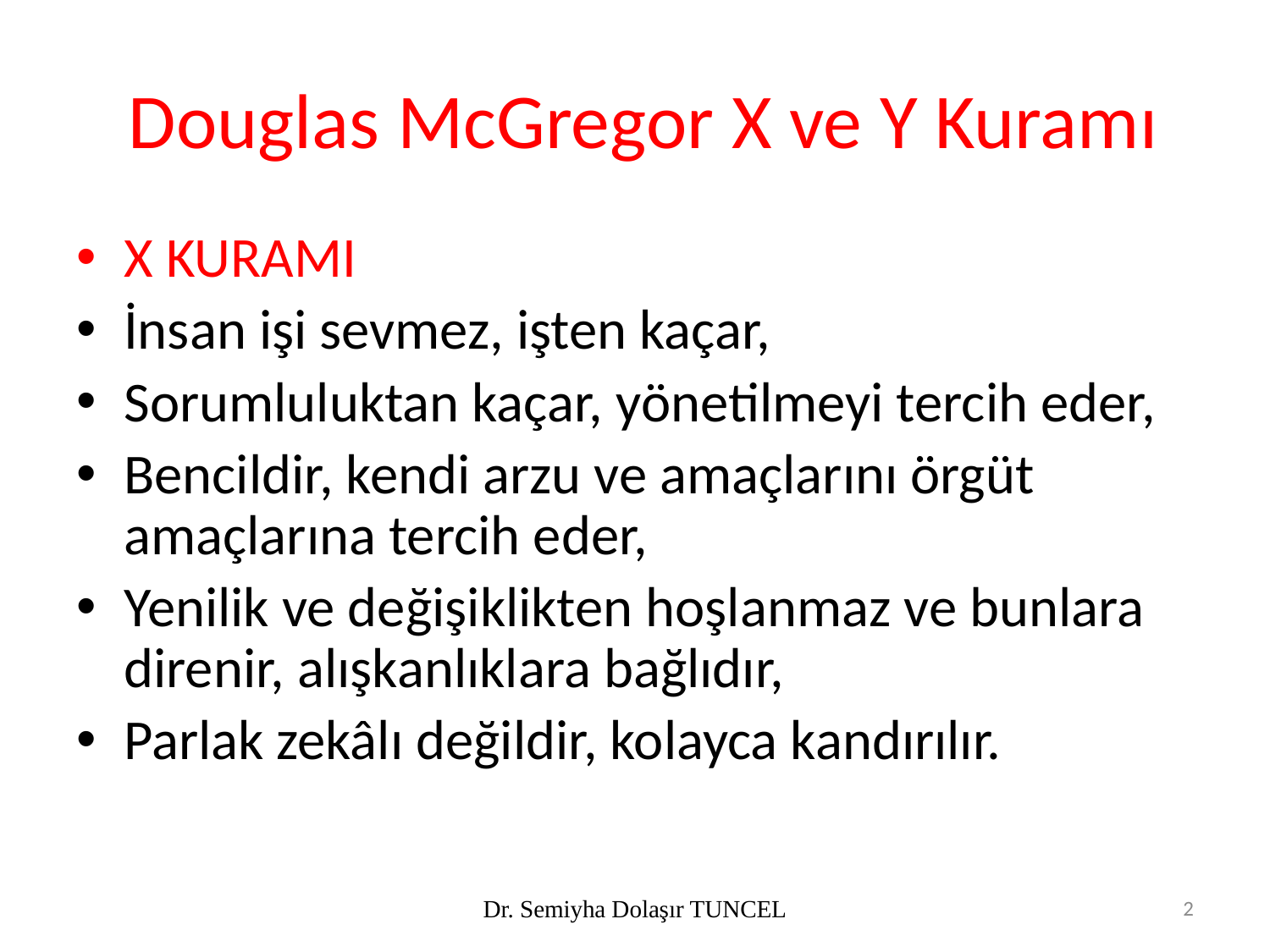

# Douglas McGregor X ve Y Kuramı
X KURAMI
İnsan işi sevmez, işten kaçar,
Sorumluluktan kaçar, yönetilmeyi tercih eder,
Bencildir, kendi arzu ve amaçlarını örgüt amaçlarına tercih eder,
Yenilik ve değişiklikten hoşlanmaz ve bunlara direnir, alışkanlıklara bağlıdır,
Parlak zekâlı değildir, kolayca kandırılır.

Dr. Semiyha Dolaşır TUNCEL
2